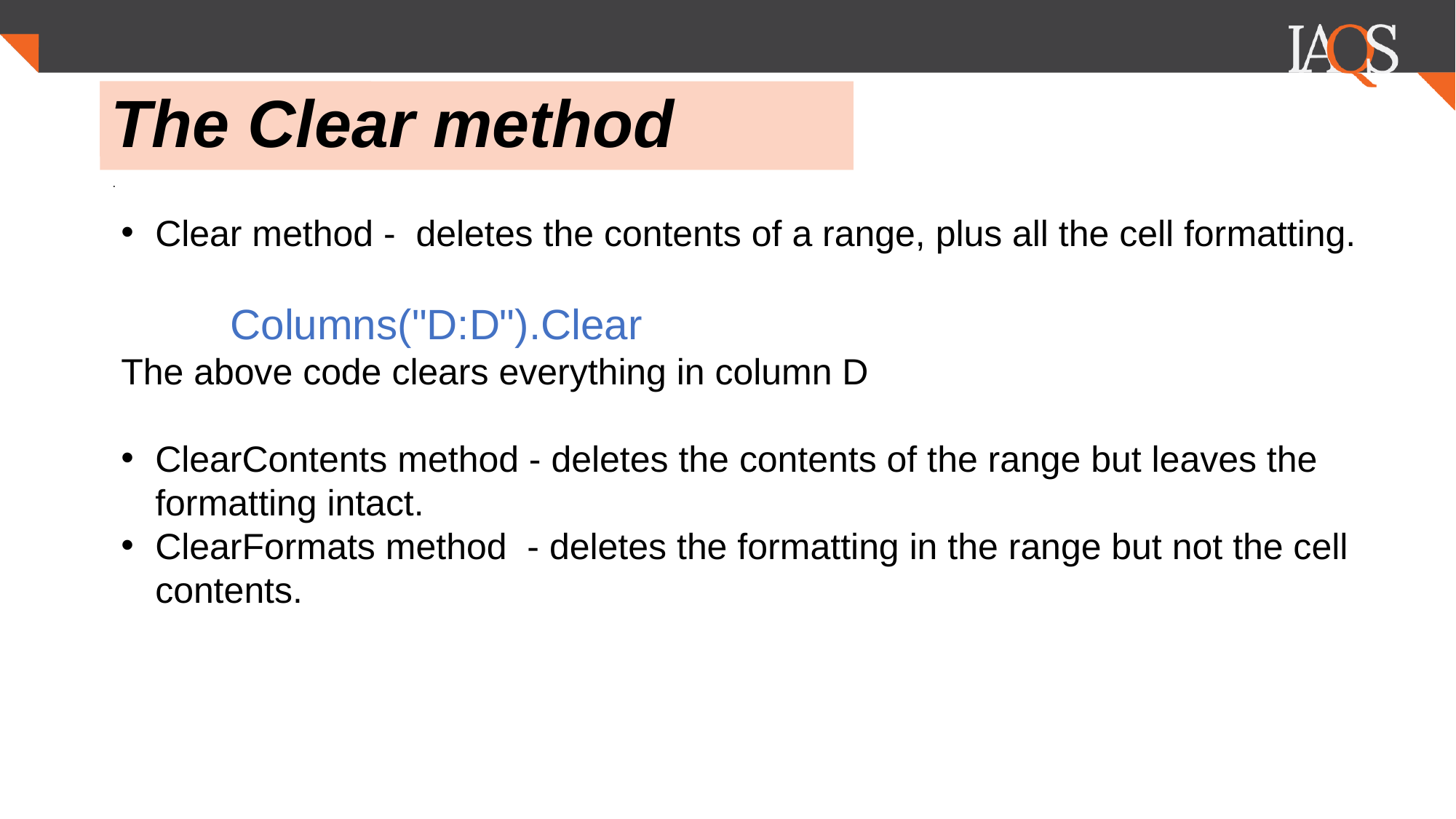

# The Clear method

.

Clear method -  deletes the contents of a range, plus all the cell formatting.

	Columns("D:D").Clear
The above code clears everything in column D

ClearContents method - deletes the contents of the range but leaves the formatting intact.
ClearFormats method  - deletes the formatting in the range but not the cell contents.